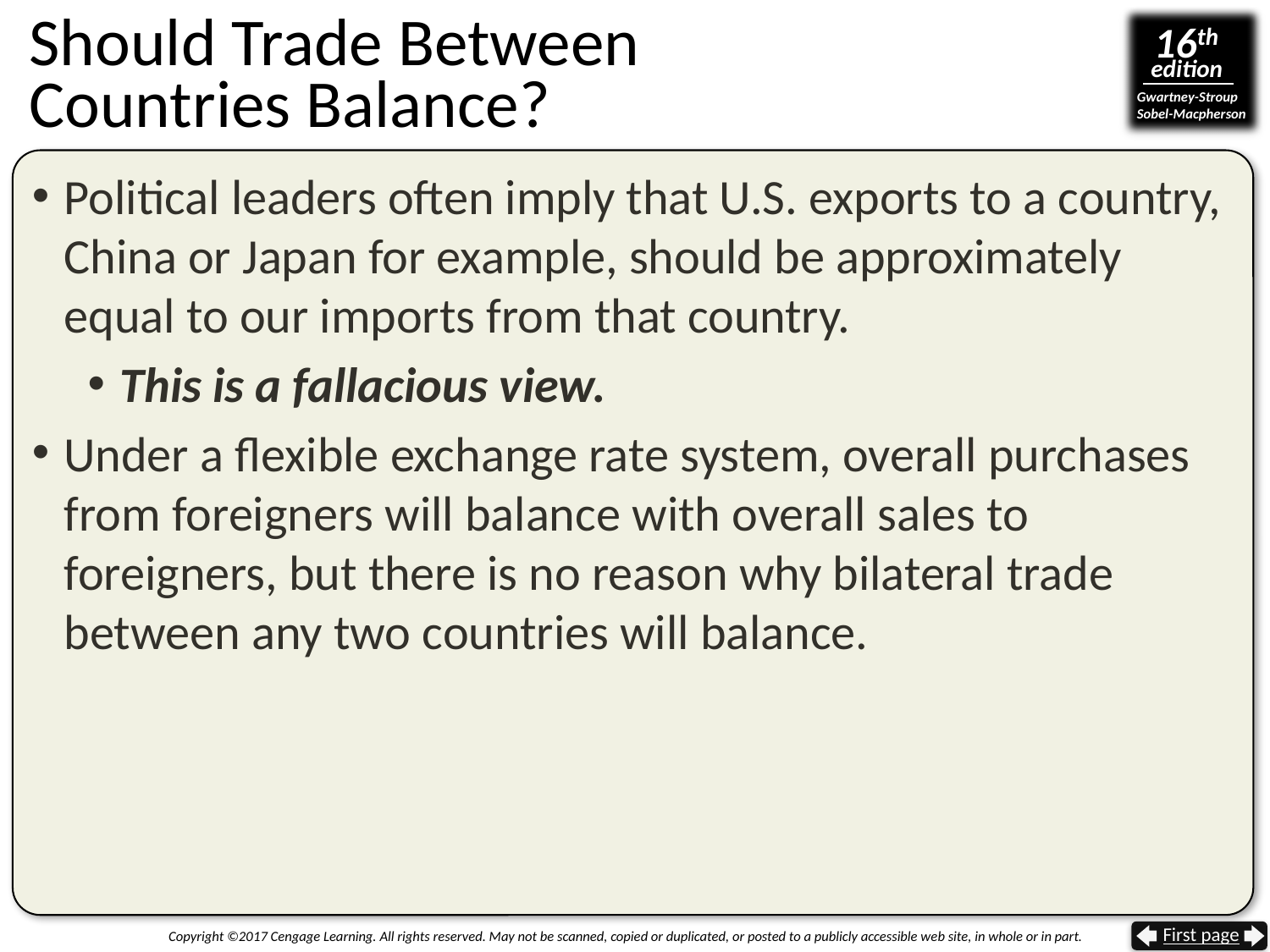

# Should Trade Between Countries Balance?
Political leaders often imply that U.S. exports to a country, China or Japan for example, should be approximately equal to our imports from that country.
This is a fallacious view.
Under a flexible exchange rate system, overall purchases from foreigners will balance with overall sales to foreigners, but there is no reason why bilateral trade between any two countries will balance.